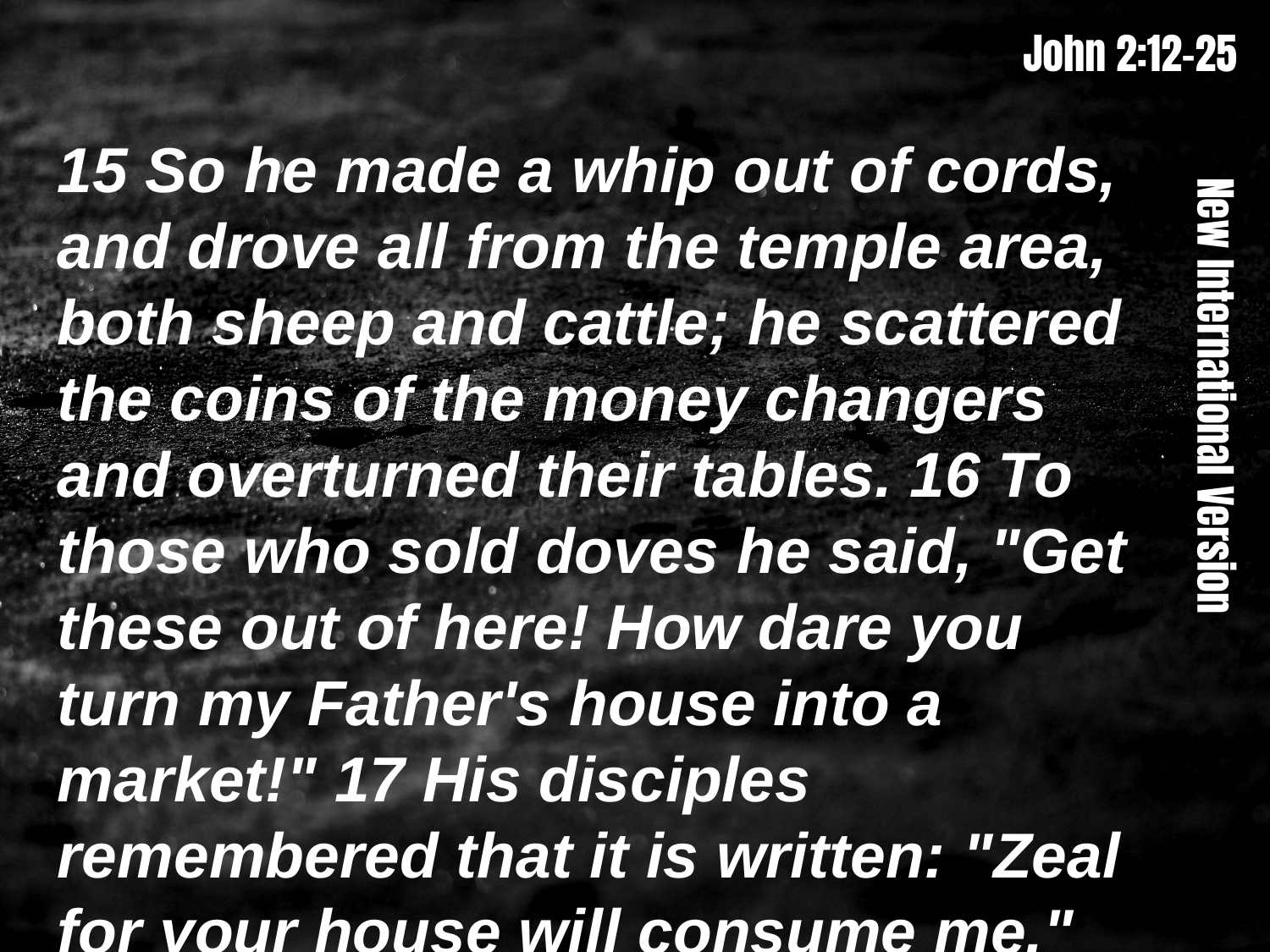

John 2:12-25
15 So he made a whip out of cords, and drove all from the temple area, both sheep and cattle; he scattered the coins of the money changers and overturned their tables. 16 To those who sold doves he said, "Get these out of here! How dare you turn my Father's house into a market!" 17 His disciples remembered that it is written: "Zeal for your house will consume me."
New International Version